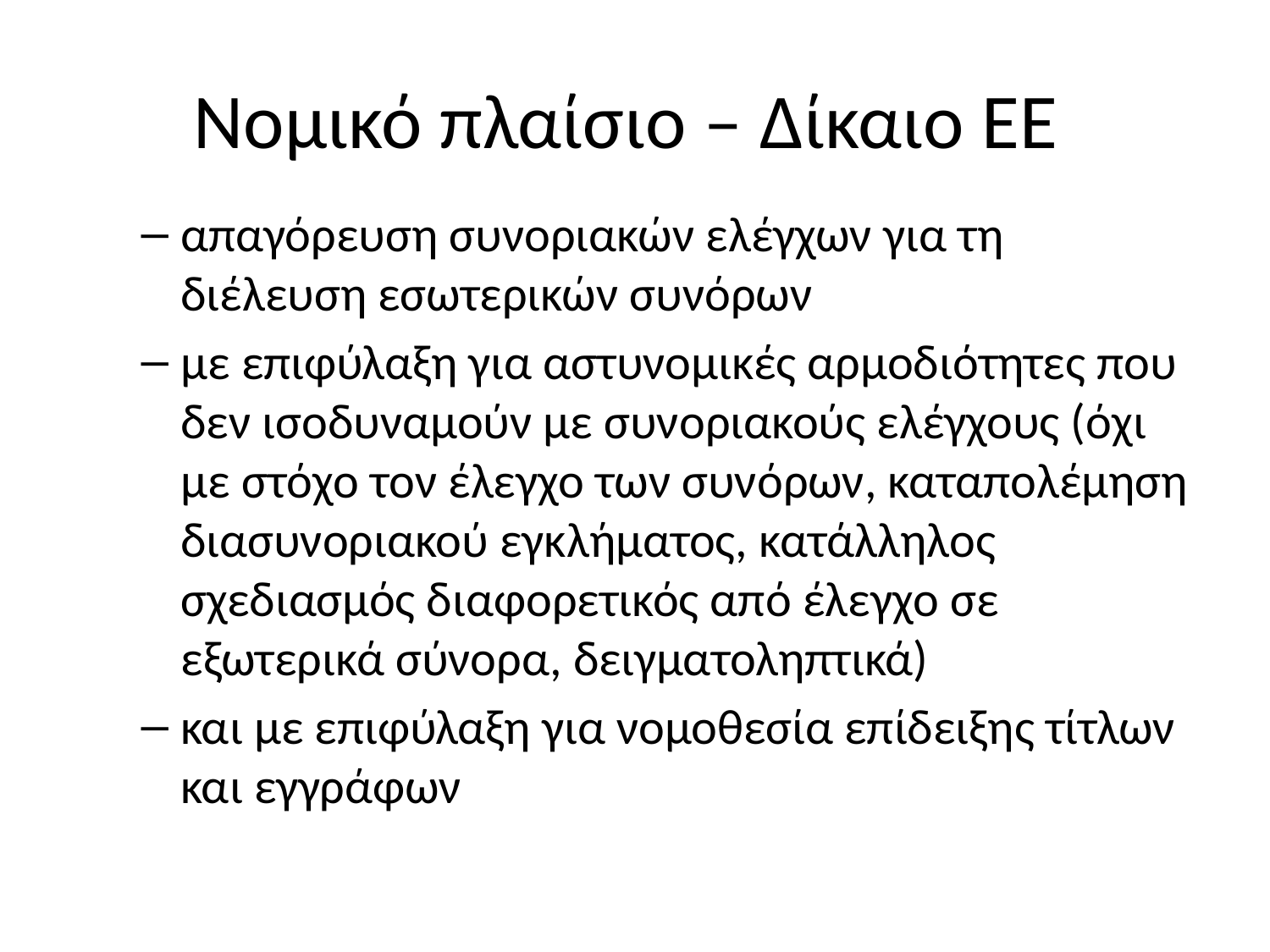

# Νομικό πλαίσιο – Δίκαιο ΕΕ
απαγόρευση συνοριακών ελέγχων για τη διέλευση εσωτερικών συνόρων
με επιφύλαξη για αστυνομικές αρμοδιότητες που δεν ισοδυναμούν με συνοριακούς ελέγχους (όχι με στόχο τον έλεγχο των συνόρων, καταπολέμηση διασυνοριακού εγκλήματος, κατάλληλος σχεδιασμός διαφορετικός από έλεγχο σε εξωτερικά σύνορα, δειγματοληπτικά)
και με επιφύλαξη για νομοθεσία επίδειξης τίτλων και εγγράφων